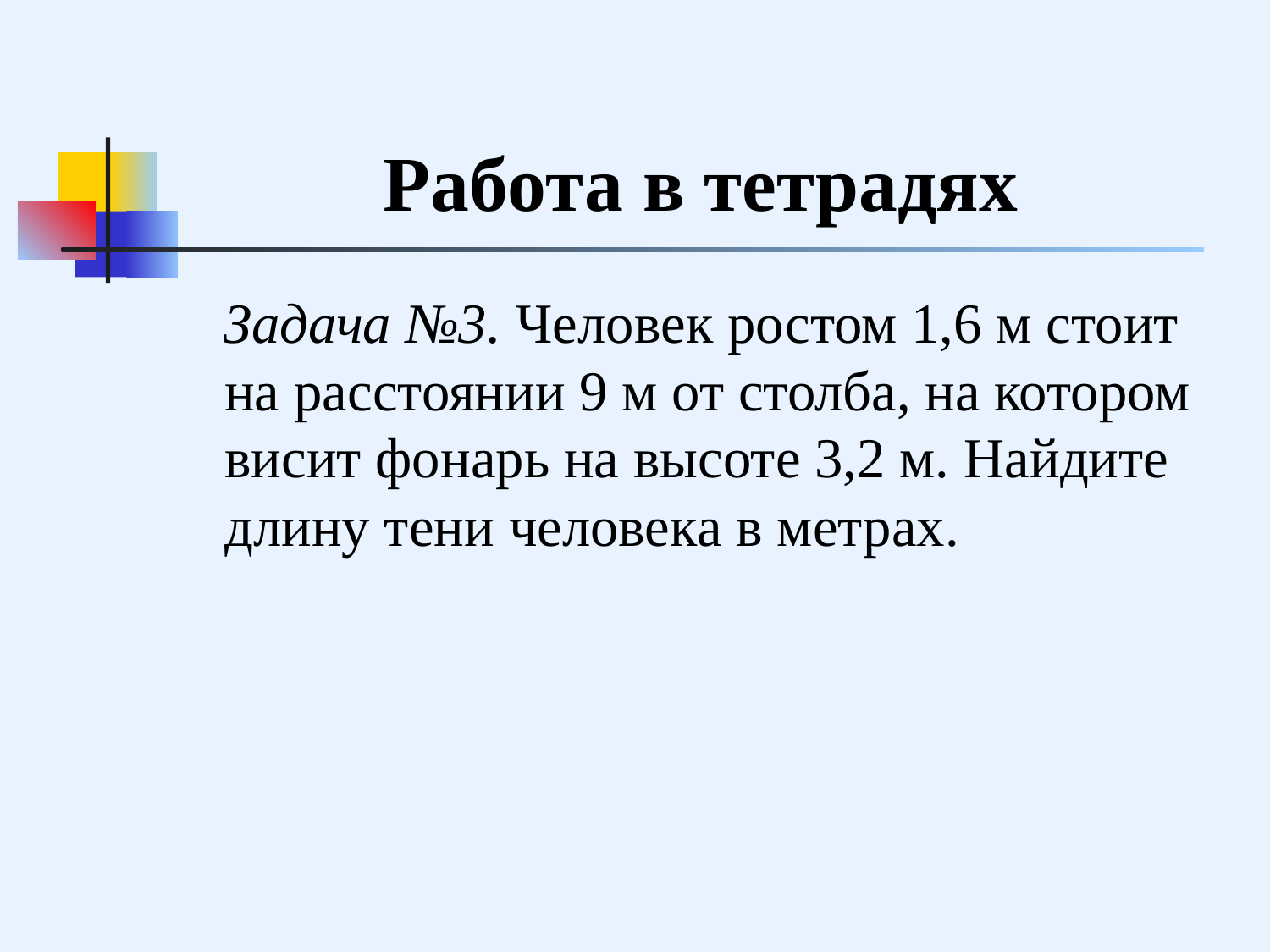

# Работа в тетрадях
   Задача №3. Человек ростом 1,6 м стоит на расстоянии 9 м от столба, на котором висит фонарь на высоте 3,2 м. Найдите длину тени человека в метрах.